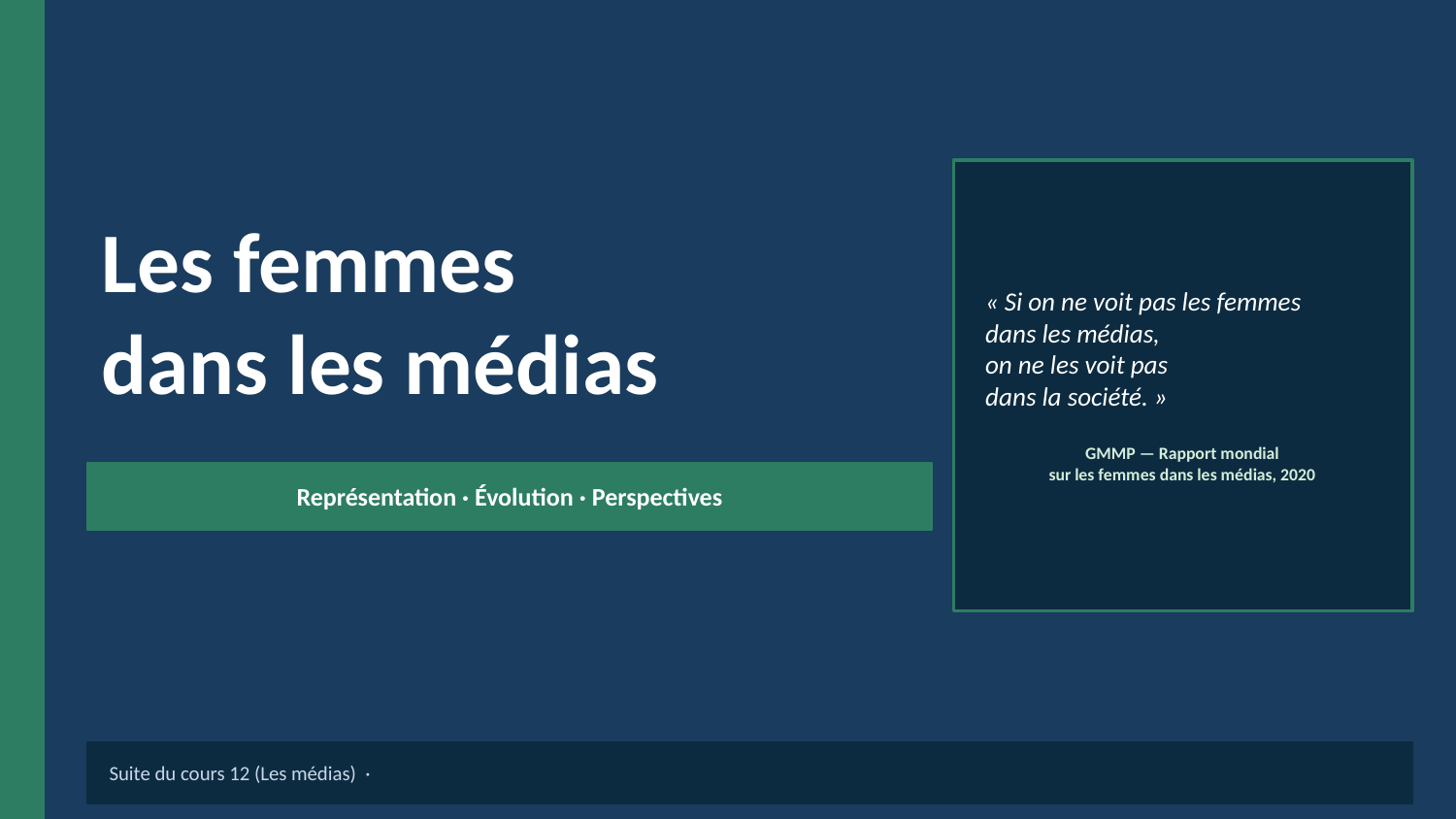

Les femmes
dans les médias
« Si on ne voit pas les femmes
dans les médias,
on ne les voit pas
dans la société. »

GMMP — Rapport mondial
sur les femmes dans les médias, 2020

Représentation · Évolution · Perspectives

Suite du cours 12 (Les médias)  ·